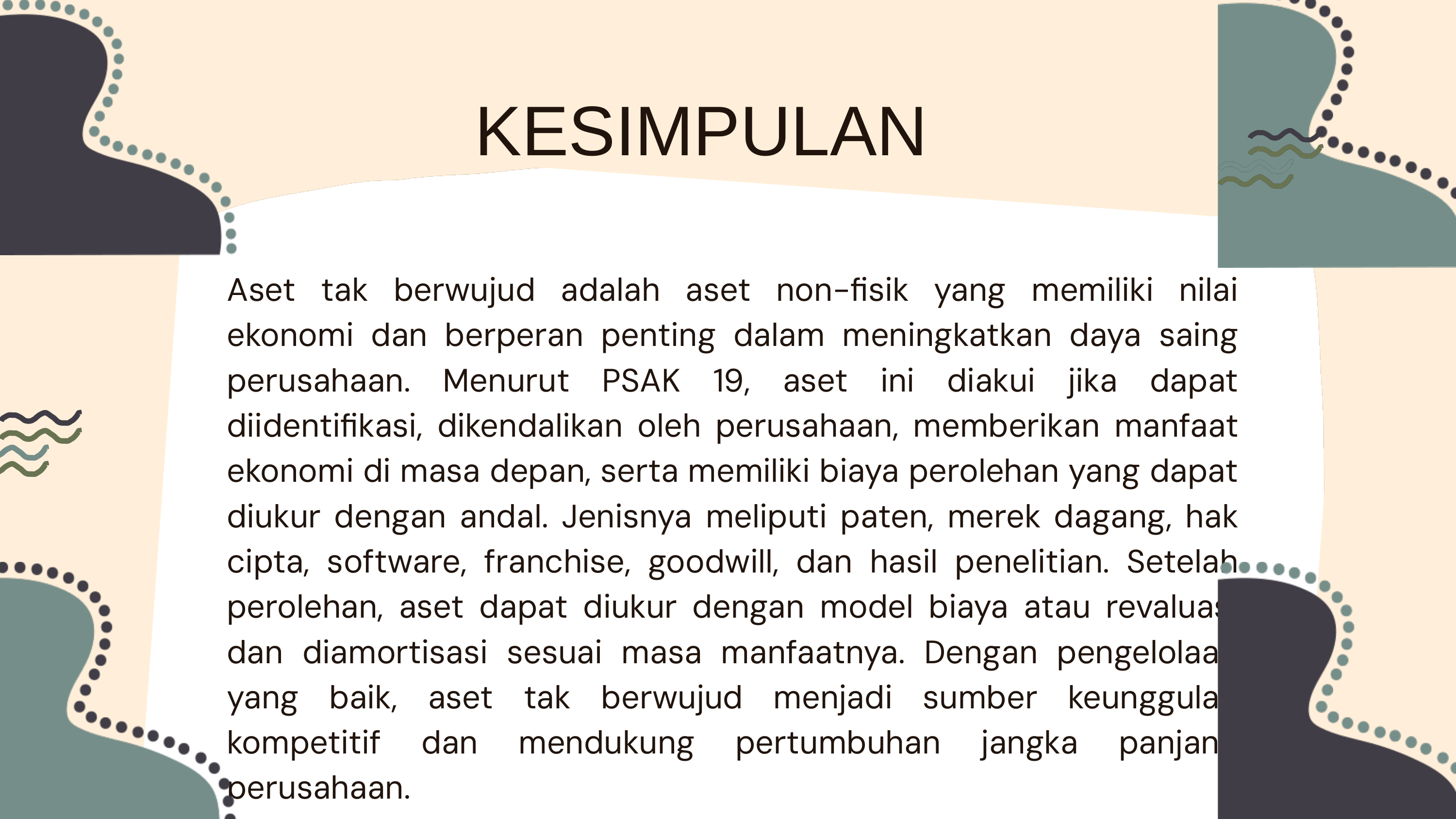

KESIMPULAN

Aset tak berwujud adalah aset non-fisik yang memiliki nilai ekonomi dan berperan penting dalam meningkatkan daya saing perusahaan. Menurut PSAK 19, aset ini diakui jika dapat diidentifikasi, dikendalikan oleh perusahaan, memberikan manfaat ekonomi di masa depan, serta memiliki biaya perolehan yang dapat diukur dengan andal. Jenisnya meliputi paten, merek dagang, hak cipta, software, franchise, goodwill, dan hasil penelitian. Setelah perolehan, aset dapat diukur dengan model biaya atau revaluasi dan diamortisasi sesuai masa manfaatnya. Dengan pengelolaan yang baik, aset tak berwujud menjadi sumber keunggulan kompetitif dan mendukung pertumbuhan jangka panjang perusahaan.